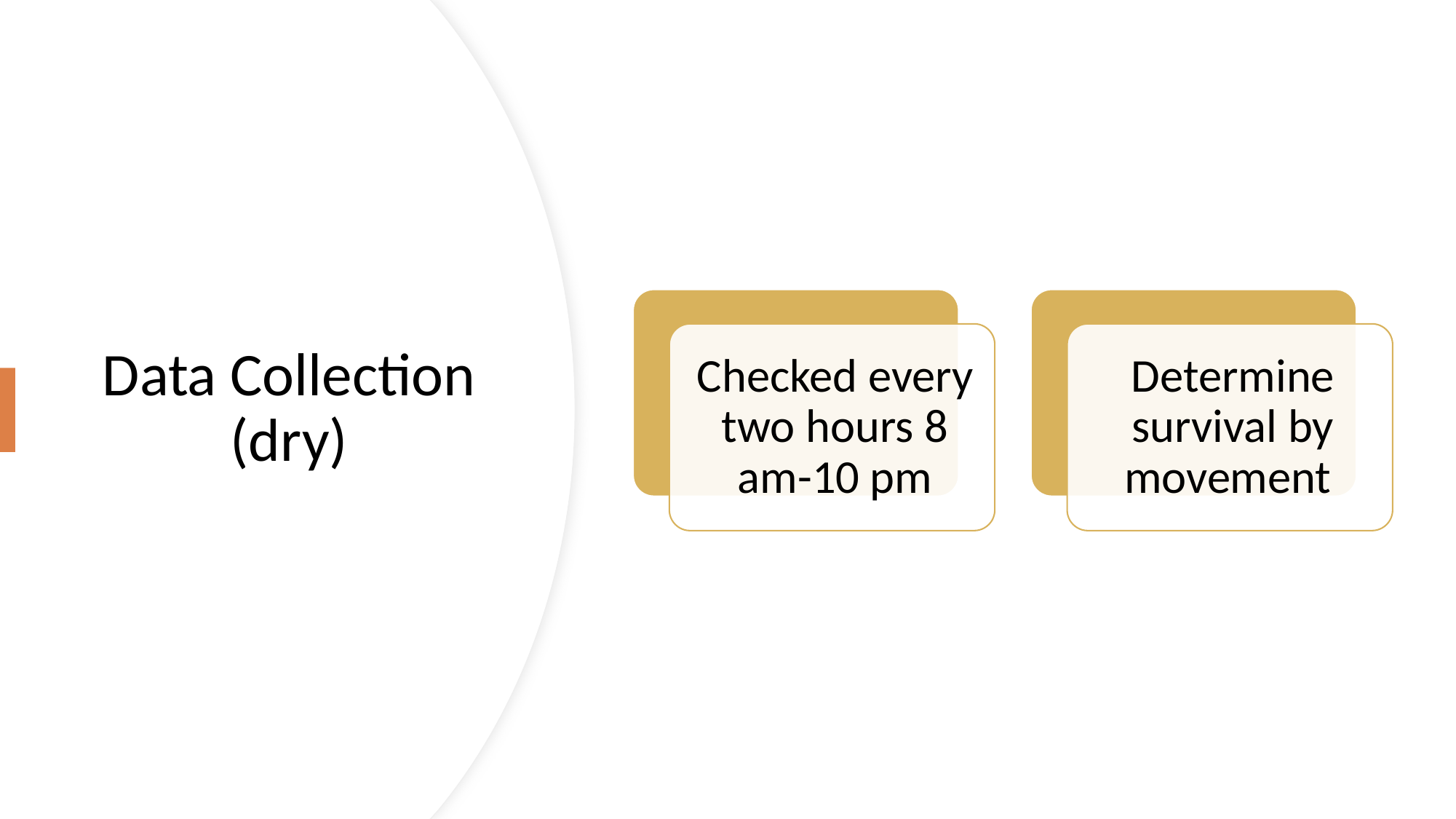

Checked every two hours 8 am-10 pm
Determine survival by movement
# Data Collection (dry)